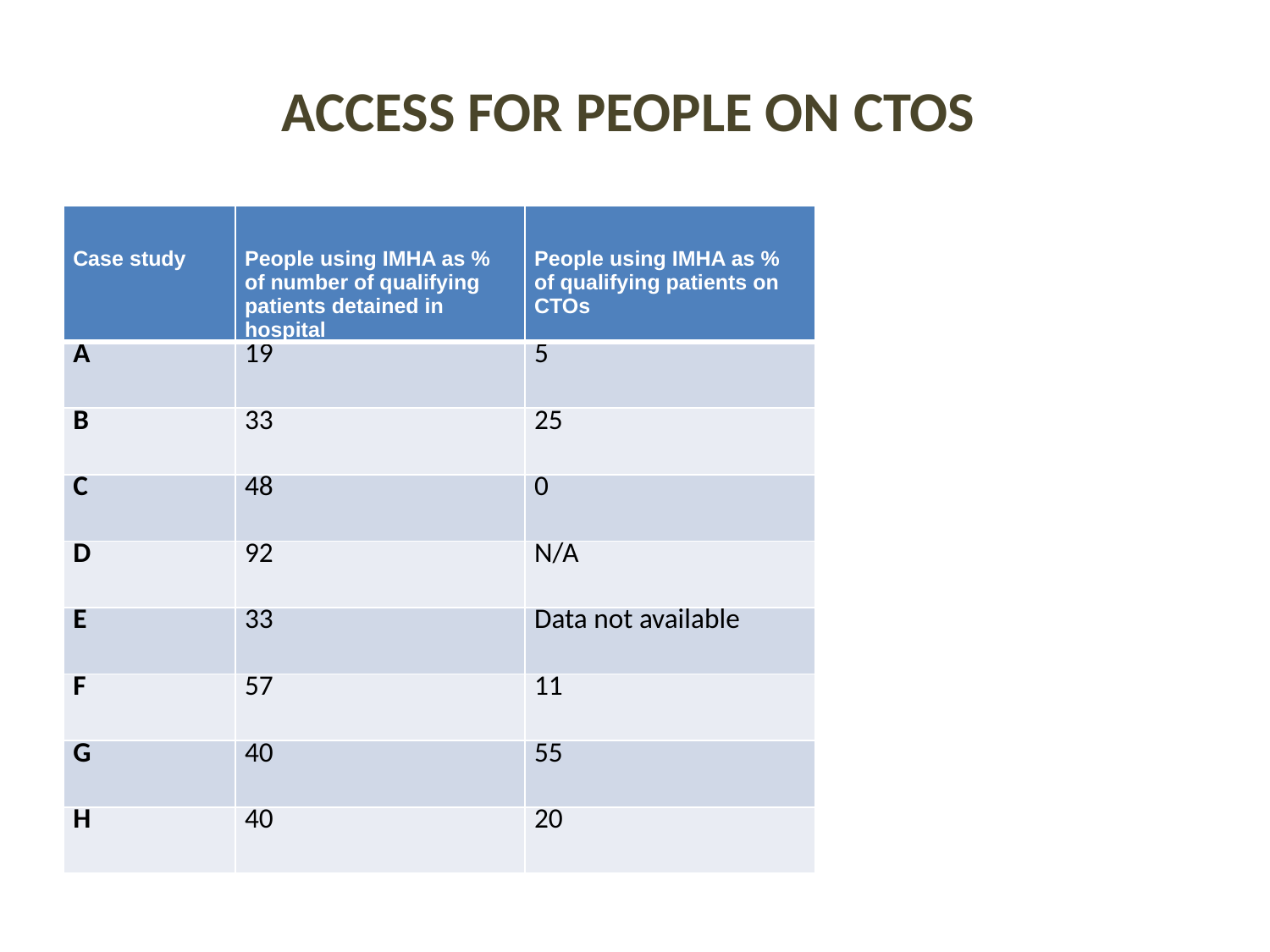

# Access for people on CTOs
| Case study | People using IMHA as % of number of qualifying patients detained in hospital | People using IMHA as % of qualifying patients on CTOs |
| --- | --- | --- |
| A | 19 | 5 |
| B | 33 | 25 |
| C | 48 | 0 |
| D | 92 | N/A |
| E | 33 | Data not available |
| F | 57 | 11 |
| G | 40 | 55 |
| H | 40 | 20 |